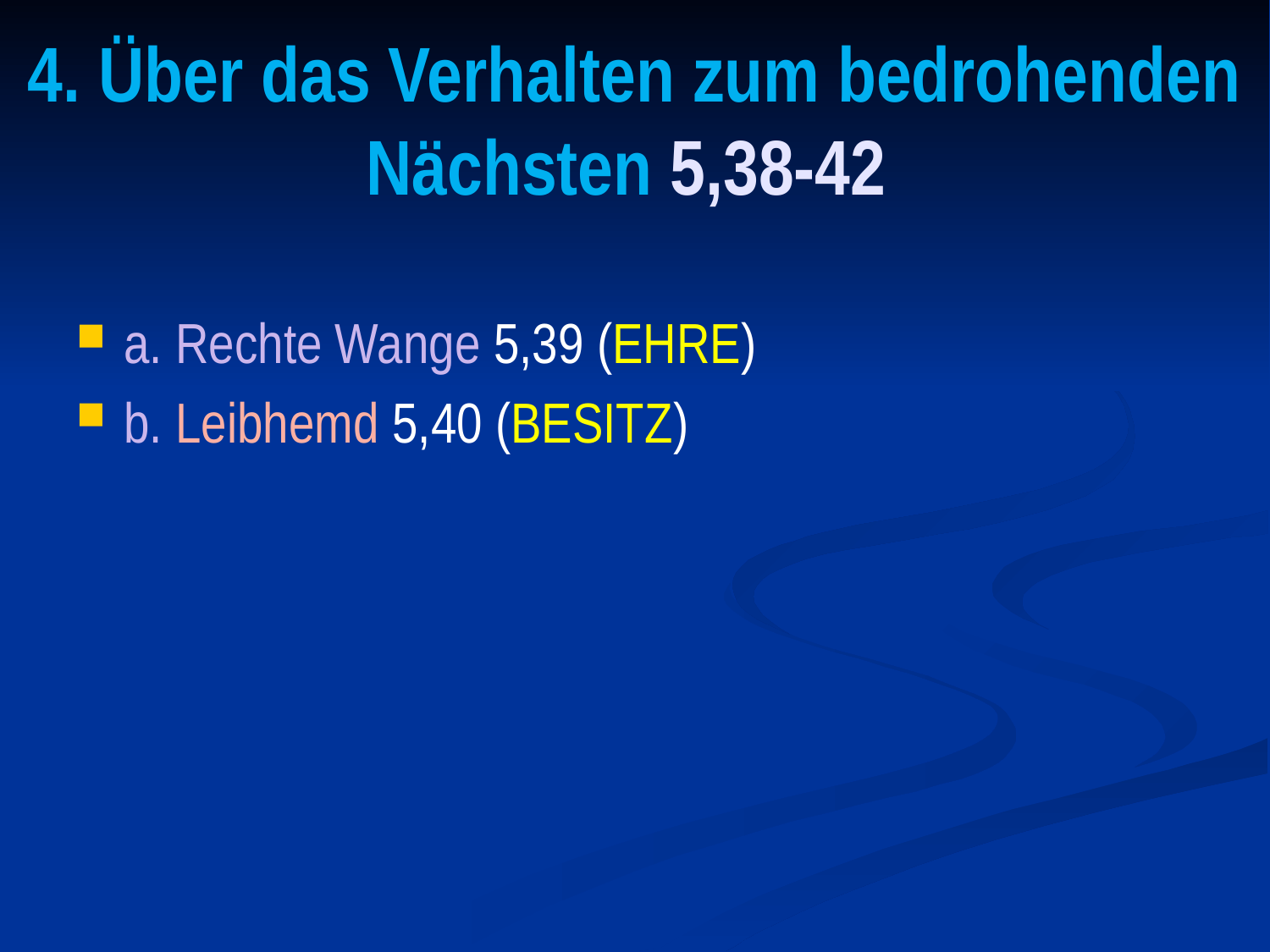

# 4. Über das Verhalten zum bedrohenden Nächsten 5,38-42

a. Rechte Wange 5,39 (EHRE)
b. Leibhemd 5,40 (BESITZ)